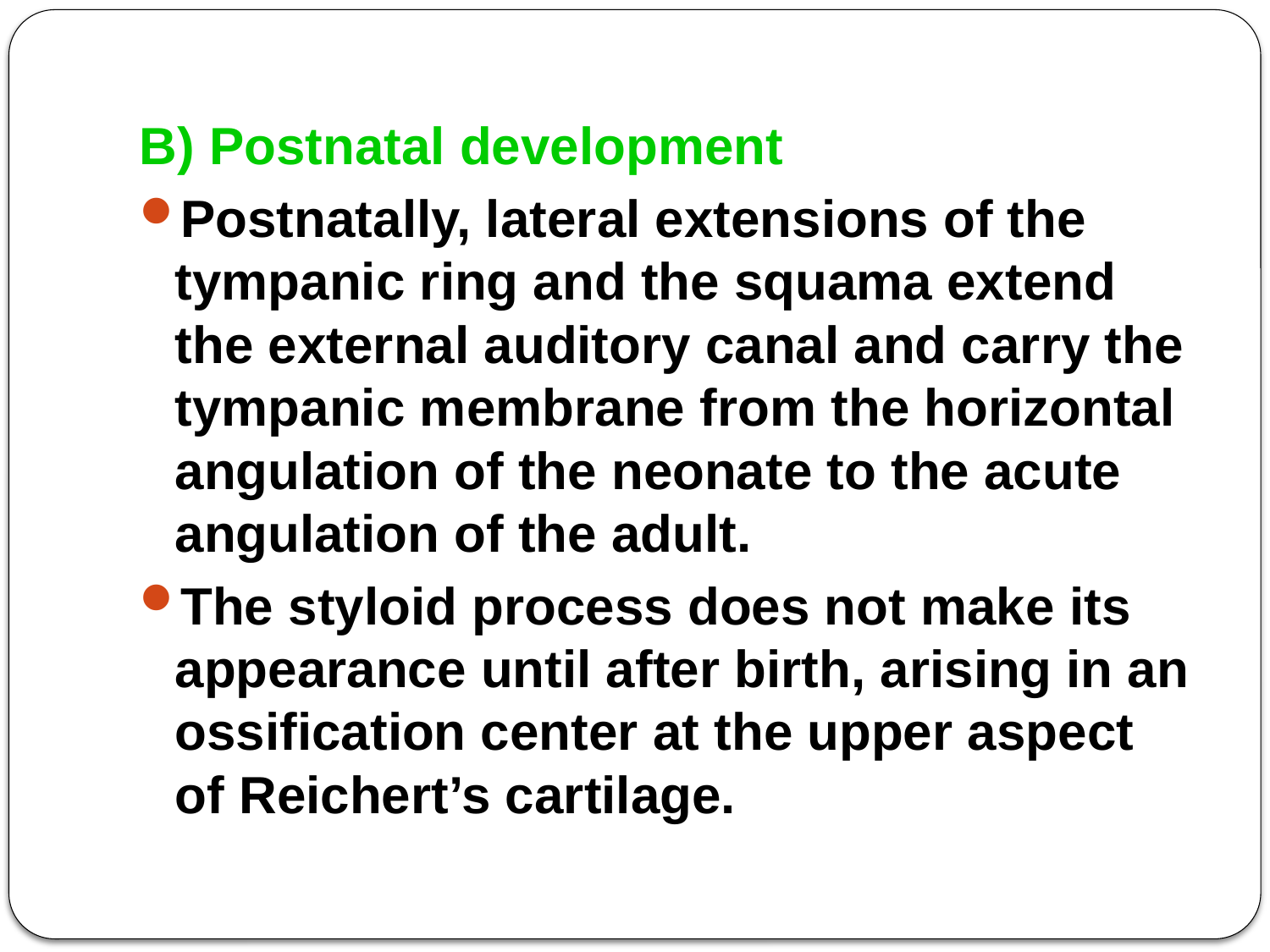

#
B) Postnatal development
Postnatally, lateral extensions of the tympanic ring and the squama extend the external auditory canal and carry the tympanic membrane from the horizontal angulation of the neonate to the acute angulation of the adult.
The styloid process does not make its appearance until after birth, arising in an ossification center at the upper aspect of Reichert’s cartilage.